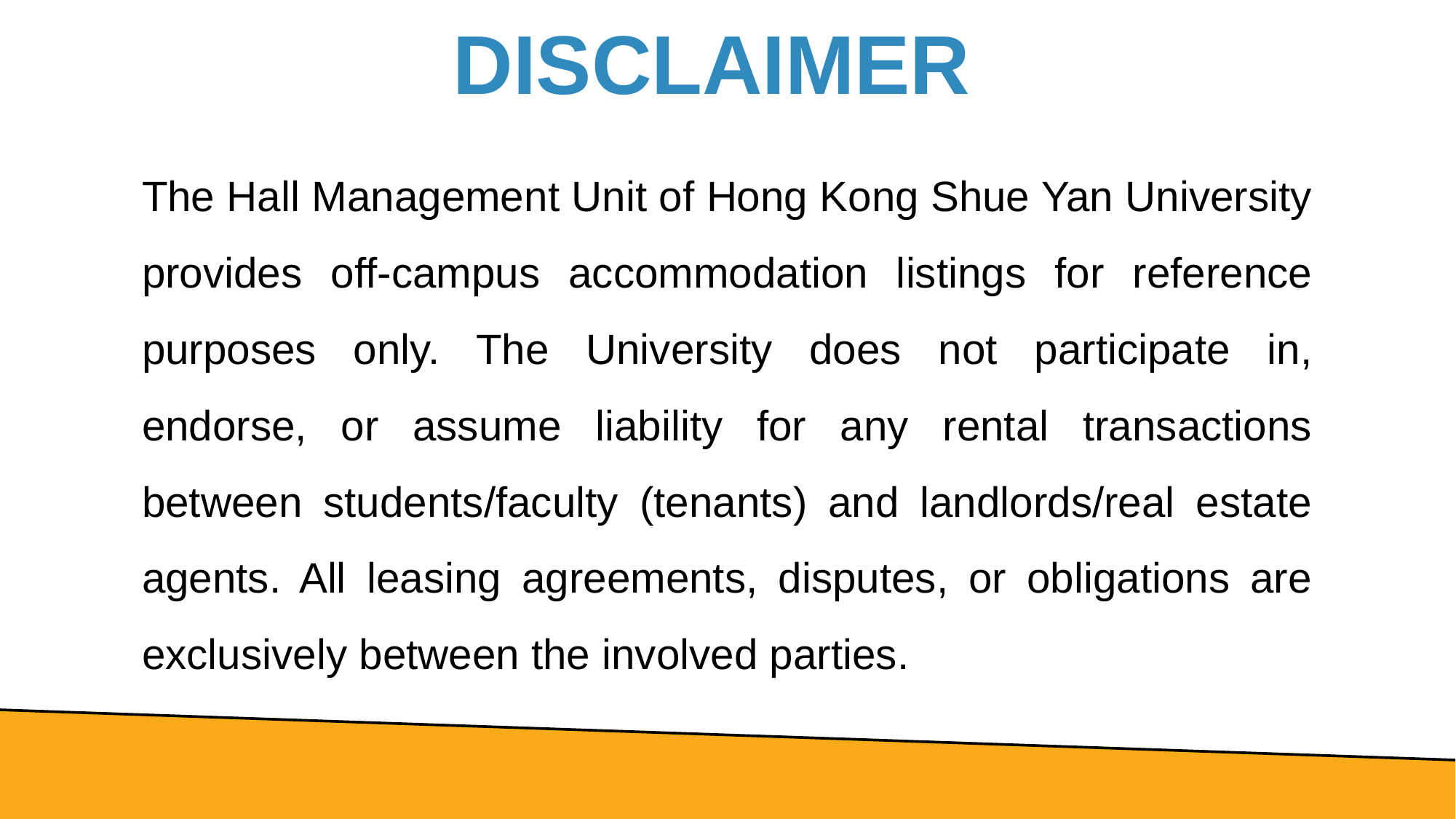

# Disclaimer
The Hall Management Unit of Hong Kong Shue Yan University provides off-campus accommodation listings for reference purposes only. The University does not participate in, endorse, or assume liability for any rental transactions between students/faculty (tenants) and landlords/real estate agents. All leasing agreements, disputes, or obligations are exclusively between the involved parties.